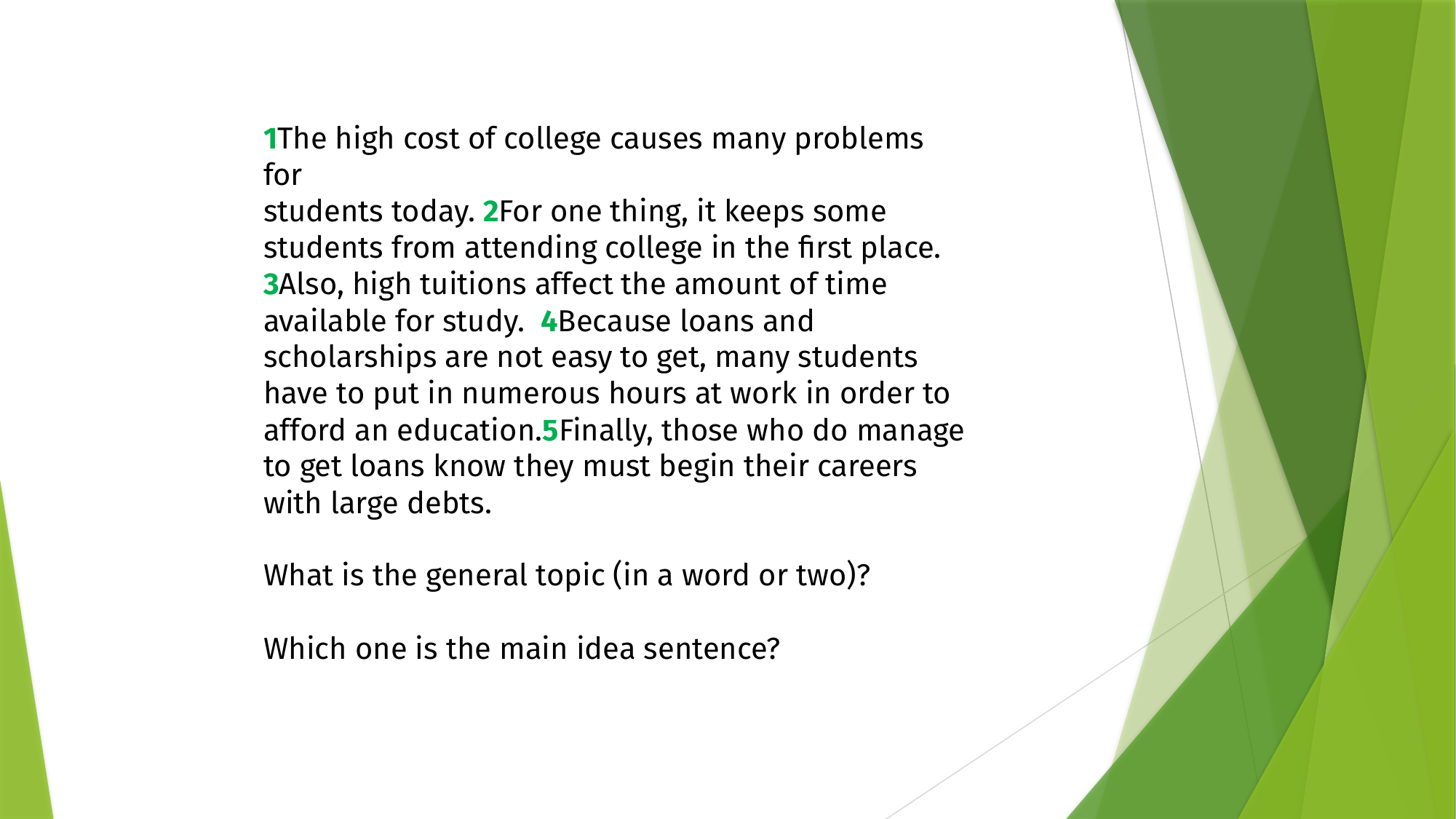

1The high cost of college causes many problems for
students today. 2For one thing, it keeps some students from attending college in the first place. 3Also, high tuitions affect the amount of time available for study.  4Because loans and scholarships are not easy to get, many students have to put in numerous hours at work in order to afford an education.5Finally, those who do manage to get loans know they must begin their careers with large debts.

What is the general topic (in a word or two)?

Which one is the main idea sentence?